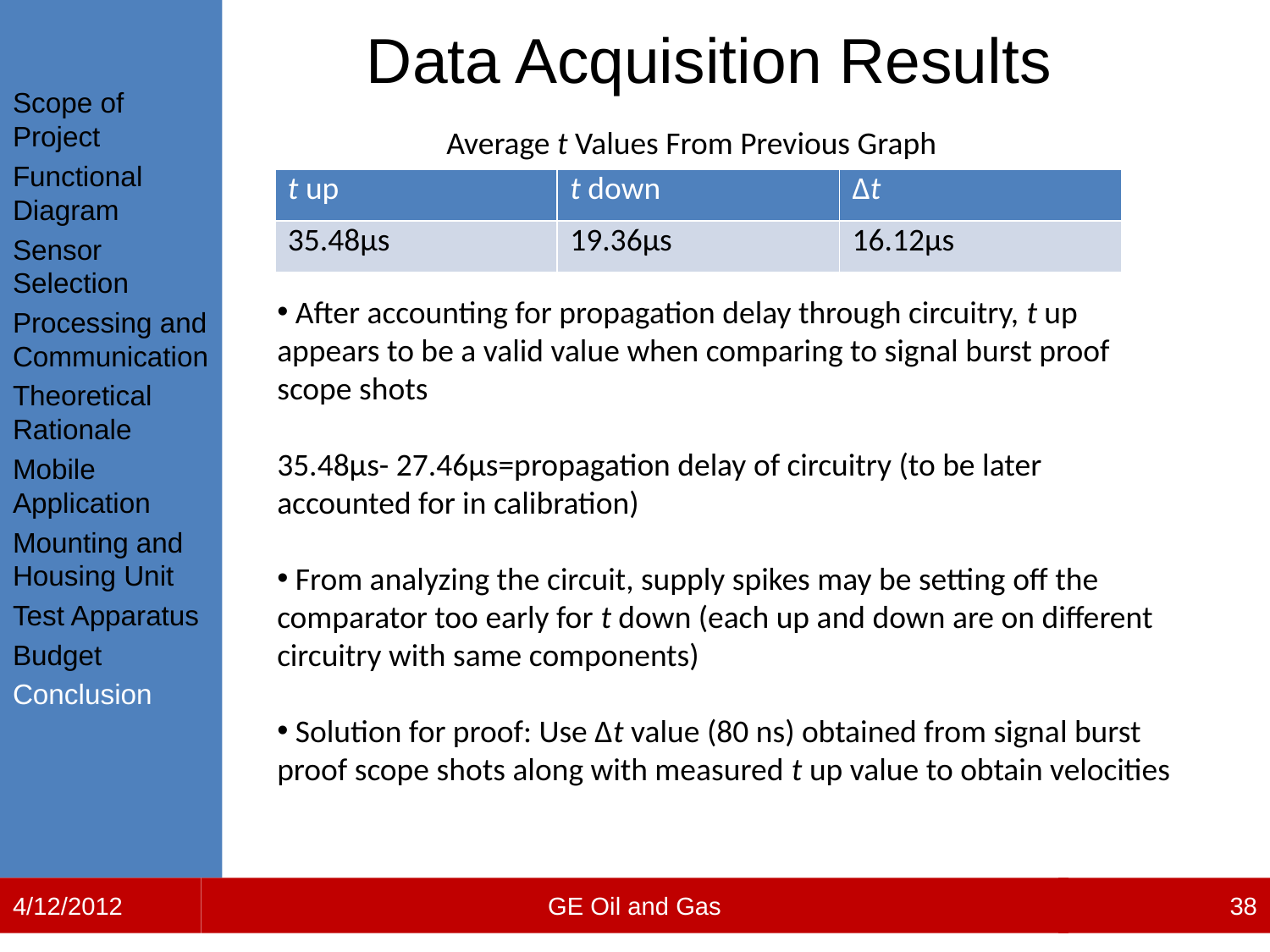

Scope of Project
Functional Diagram
Sensor Selection
Processing and Communication
Theoretical Rationale
Mobile Application
Mounting and Housing Unit
Test Apparatus
Budget
Conclusion

# Data Acquisition Results
Average t Values From Previous Graph
| t up | t down | ∆t |
| --- | --- | --- |
| 35.48µs | 19.36µs | 16.12µs |
 After accounting for propagation delay through circuitry, t up appears to be a valid value when comparing to signal burst proof scope shots

35.48µs- 27.46µs=propagation delay of circuitry (to be later accounted for in calibration)

 From analyzing the circuit, supply spikes may be setting off the comparator too early for t down (each up and down are on different circuitry with same components)

 Solution for proof: Use ∆t value (80 ns) obtained from signal burst proof scope shots along with measured t up value to obtain velocities
4/12/2012

GE Oil and Gas

38